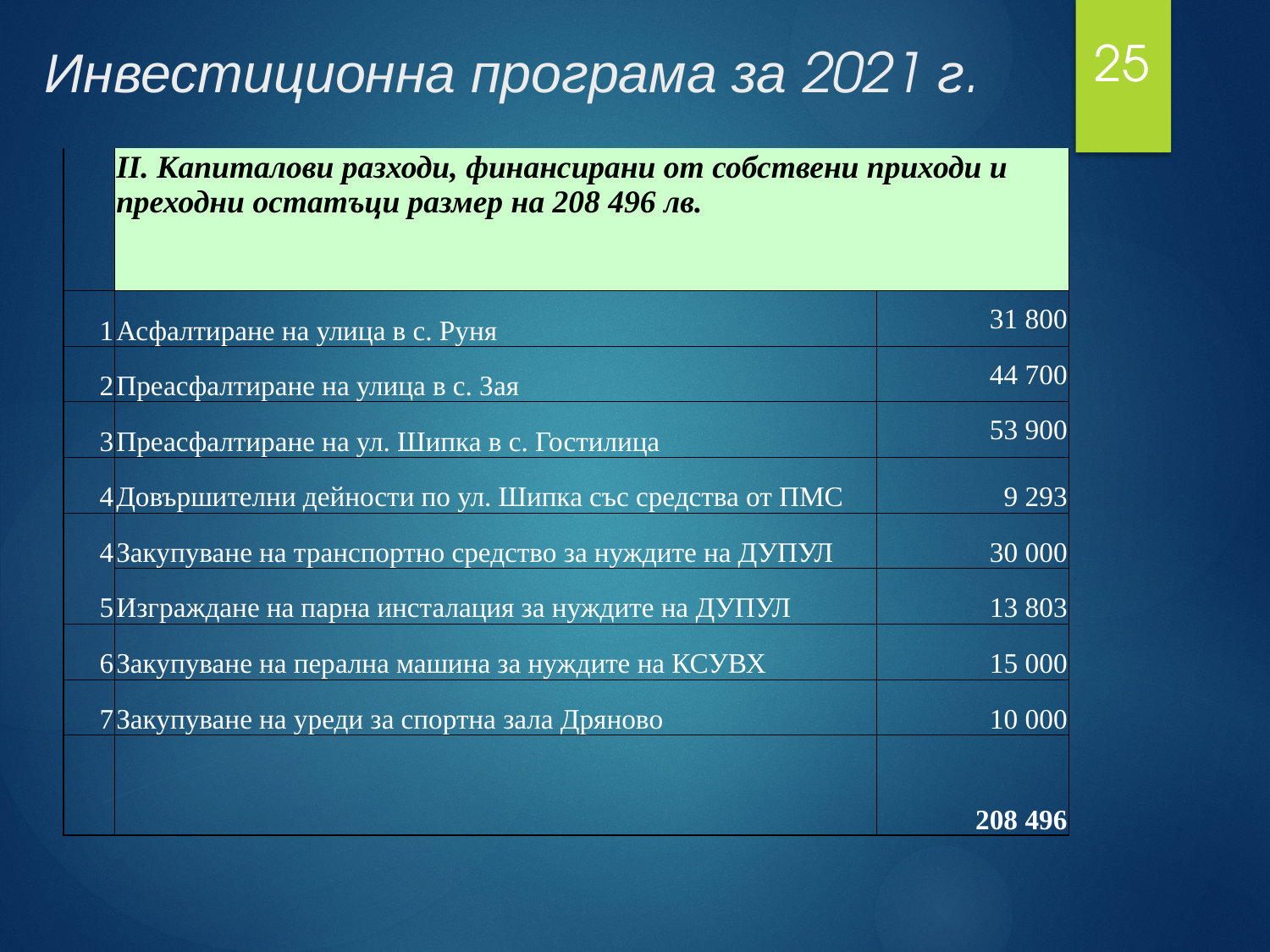

# Инвестиционна програма за 2021 г.
25
|  | ІI. Капиталови разходи, финансирани от собствени приходи и преходни остатъци размер на 208 496 лв. |  |
| --- | --- | --- |
| 1 | Асфалтиране на улица в с. Руня | 31 800 |
| 2 | Преасфалтиране на улица в с. Зая | 44 700 |
| 3 | Преасфалтиране на ул. Шипка в с. Гостилица | 53 900 |
| 4 | Довършителни дейности по ул. Шипка със средства от ПМС | 9 293 |
| 4 | Закупуване на транспортно средство за нуждите на ДУПУЛ | 30 000 |
| 5 | Изграждане на парна инсталация за нуждите на ДУПУЛ | 13 803 |
| 6 | Закупуване на перална машина за нуждите на КСУВХ | 15 000 |
| 7 | Закупуване на уреди за спортна зала Дряново | 10 000 |
|  |  | 208 496 |